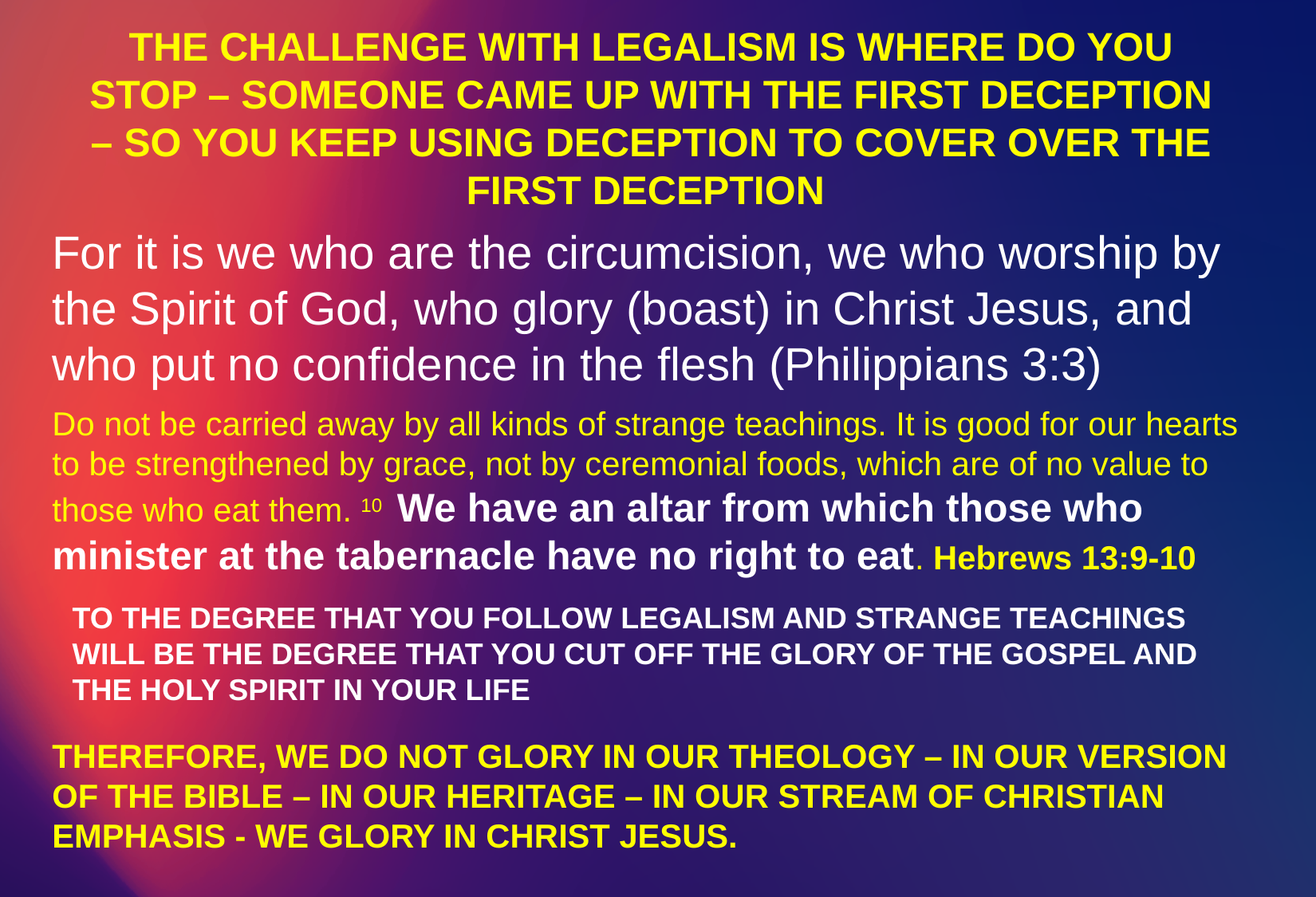

THE CHALLENGE WITH LEGALISM IS WHERE DO YOU STOP – SOMEONE CAME UP WITH THE FIRST DECEPTION – SO YOU KEEP USING DECEPTION TO COVER OVER THE FIRST DECEPTION
For it is we who are the circumcision, we who worship by the Spirit of God, who glory (boast) in Christ Jesus, and who put no confidence in the flesh (Philippians 3:3)
Do not be carried away by all kinds of strange teachings. It is good for our hearts to be strengthened by grace, not by ceremonial foods, which are of no value to those who eat them. 10  We have an altar from which those who minister at the tabernacle have no right to eat. Hebrews 13:9-10
TO THE DEGREE THAT YOU FOLLOW LEGALISM AND STRANGE TEACHINGS WILL BE THE DEGREE THAT YOU CUT OFF THE GLORY OF THE GOSPEL AND THE HOLY SPIRIT IN YOUR LIFE
THEREFORE, WE DO NOT GLORY IN OUR THEOLOGY – IN OUR VERSION OF THE BIBLE – IN OUR HERITAGE – IN OUR STREAM OF CHRISTIAN EMPHASIS - WE GLORY IN CHRIST JESUS.